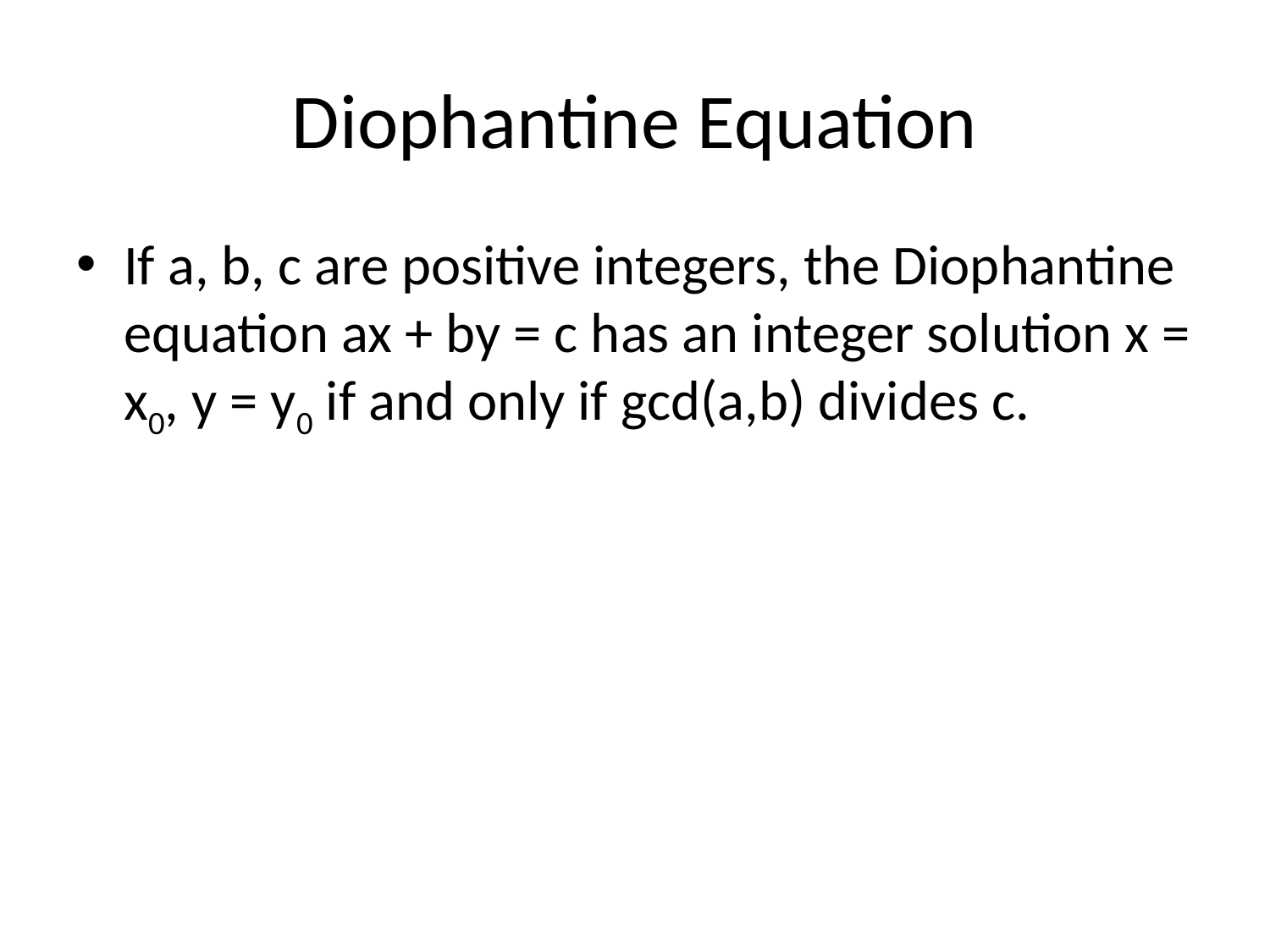

# Diophantine Equation
If a, b, c are positive integers, the Diophantine equation ax + by = c has an integer solution x = x0, y = y0 if and only if gcd(a,b) divides c.